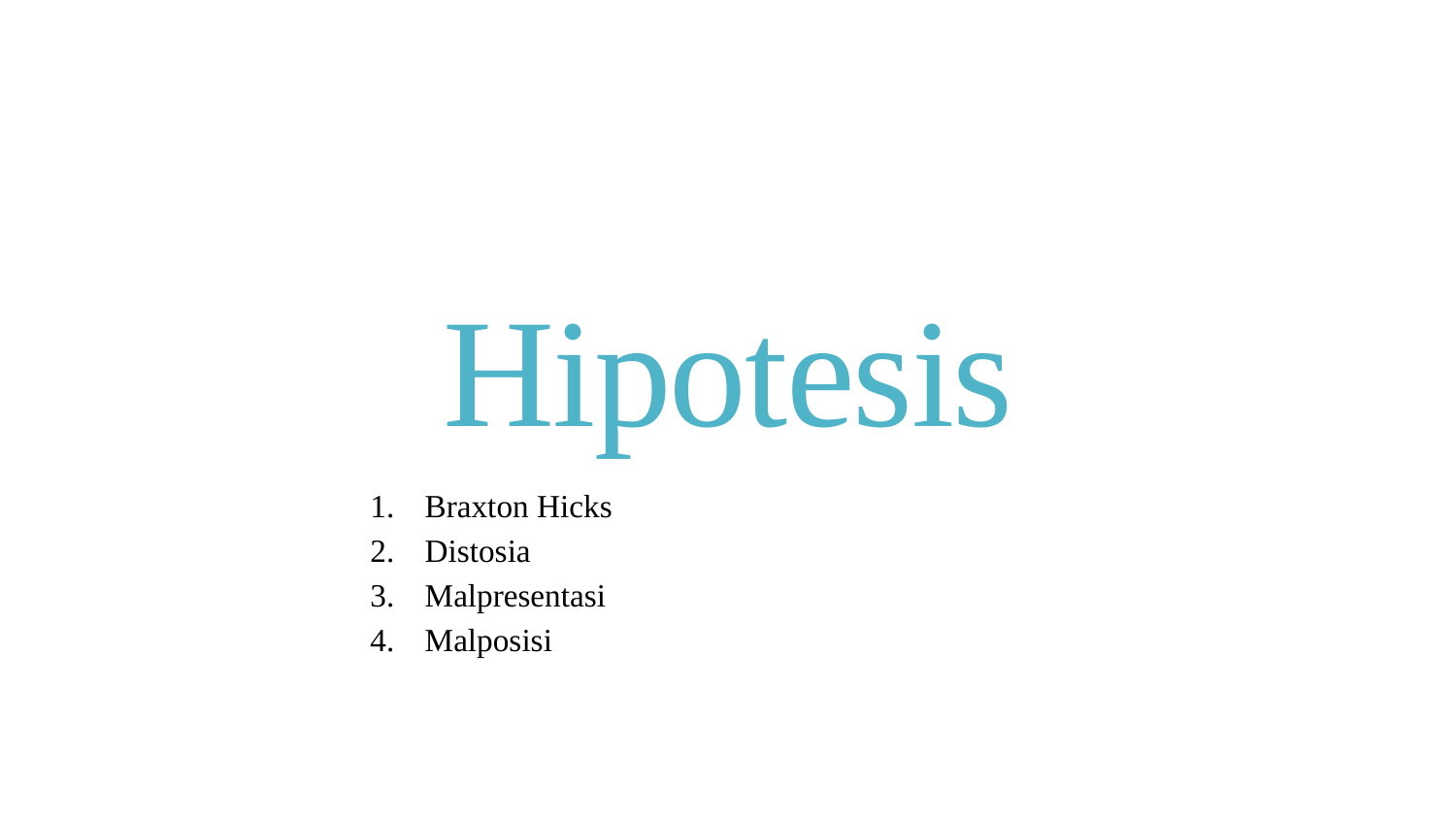

# Hipotesis
Braxton Hicks
Distosia
Malpresentasi
Malposisi